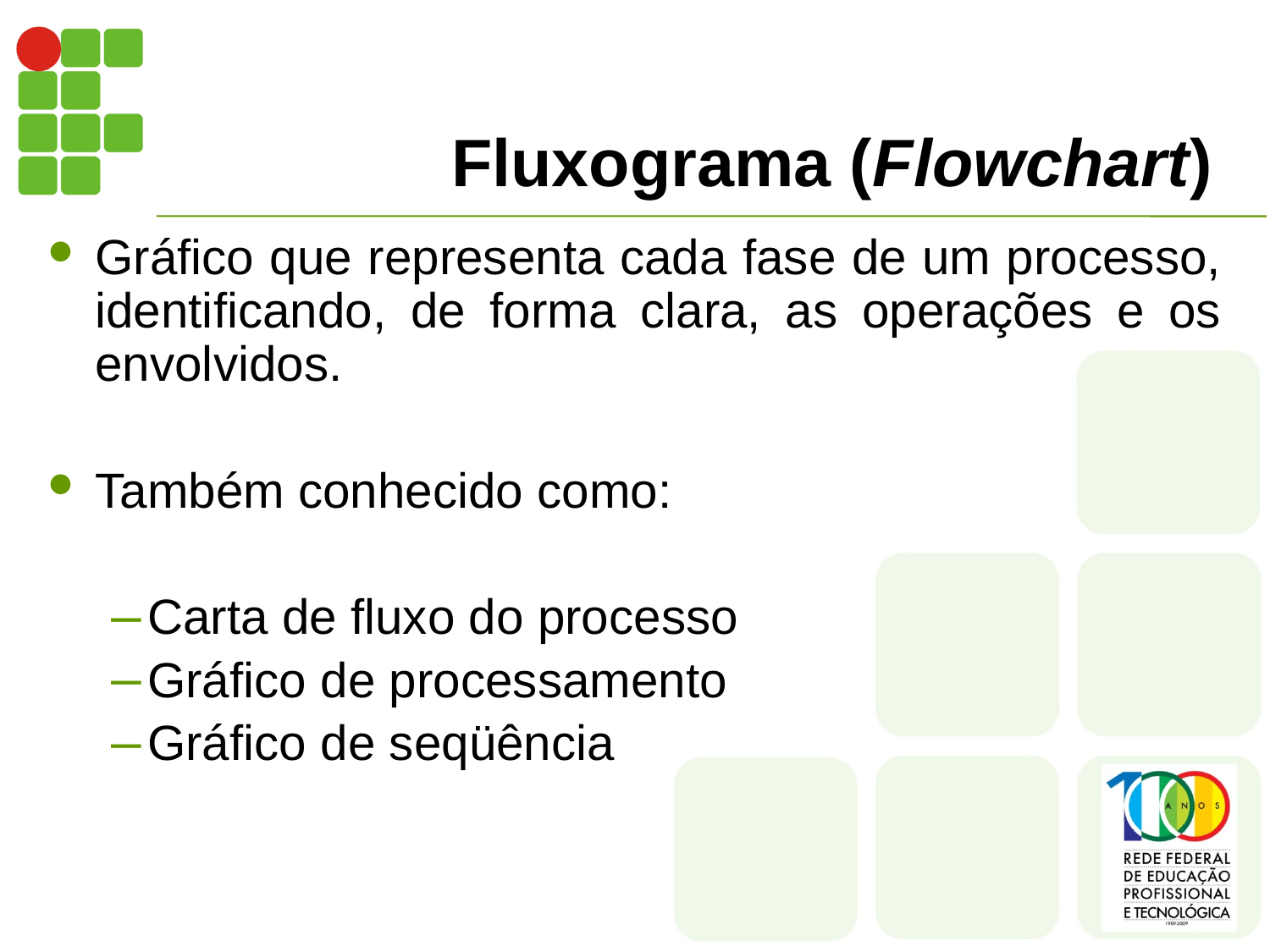

# Fluxograma (Flowchart)
Gráfico que representa cada fase de um processo, identificando, de forma clara, as operações e os envolvidos.

Também conhecido como:

Carta de fluxo do processo
Gráfico de processamento
Gráfico de seqüência